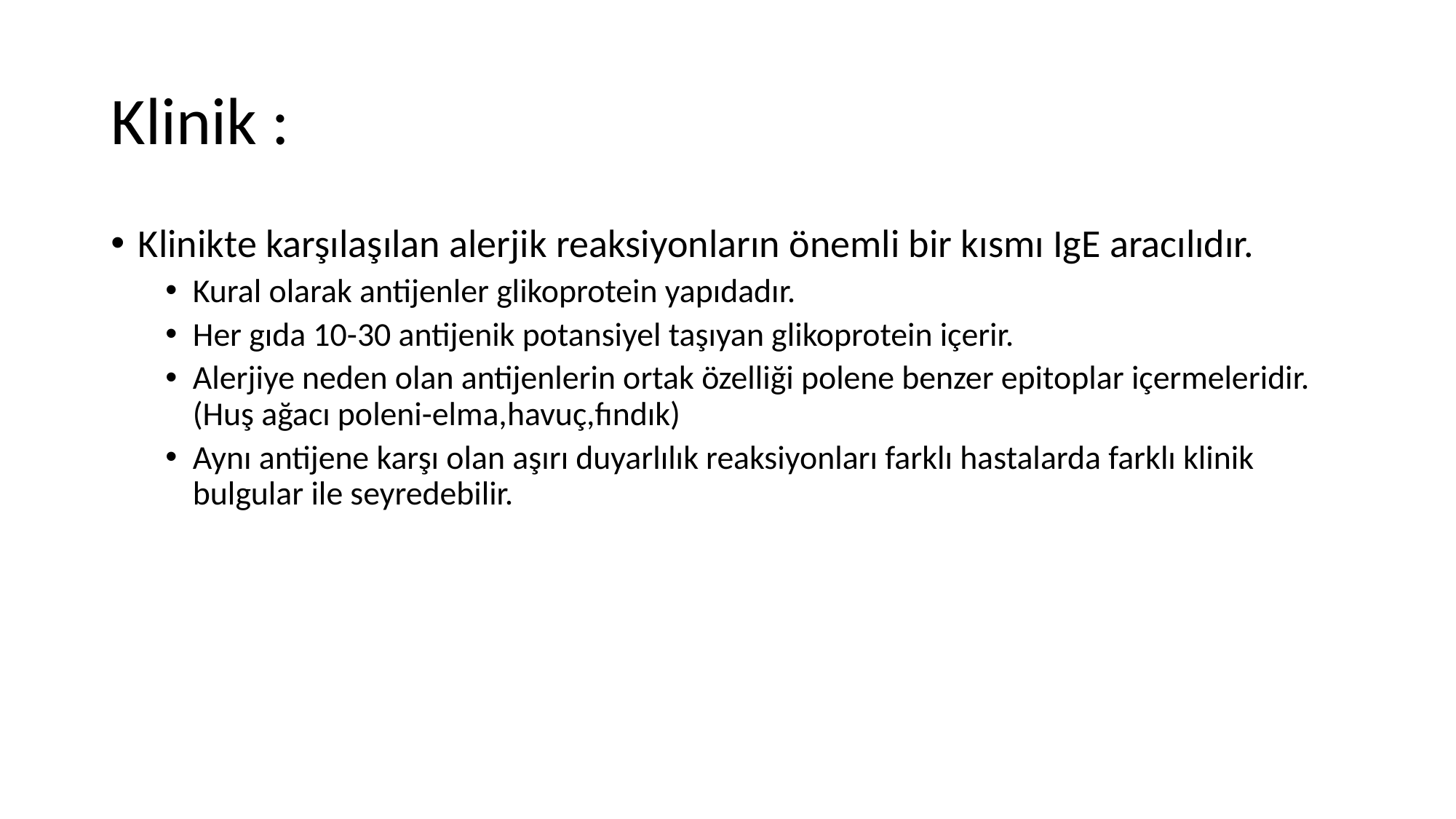

# Klinik :
Klinikte karşılaşılan alerjik reaksiyonların önemli bir kısmı IgE aracılıdır.
Kural olarak antijenler glikoprotein yapıdadır.
Her gıda 10-30 antijenik potansiyel taşıyan glikoprotein içerir.
Alerjiye neden olan antijenlerin ortak özelliği polene benzer epitoplar içermeleridir.(Huş ağacı poleni-elma,havuç,fındık)
Aynı antijene karşı olan aşırı duyarlılık reaksiyonları farklı hastalarda farklı klinik bulgular ile seyredebilir.